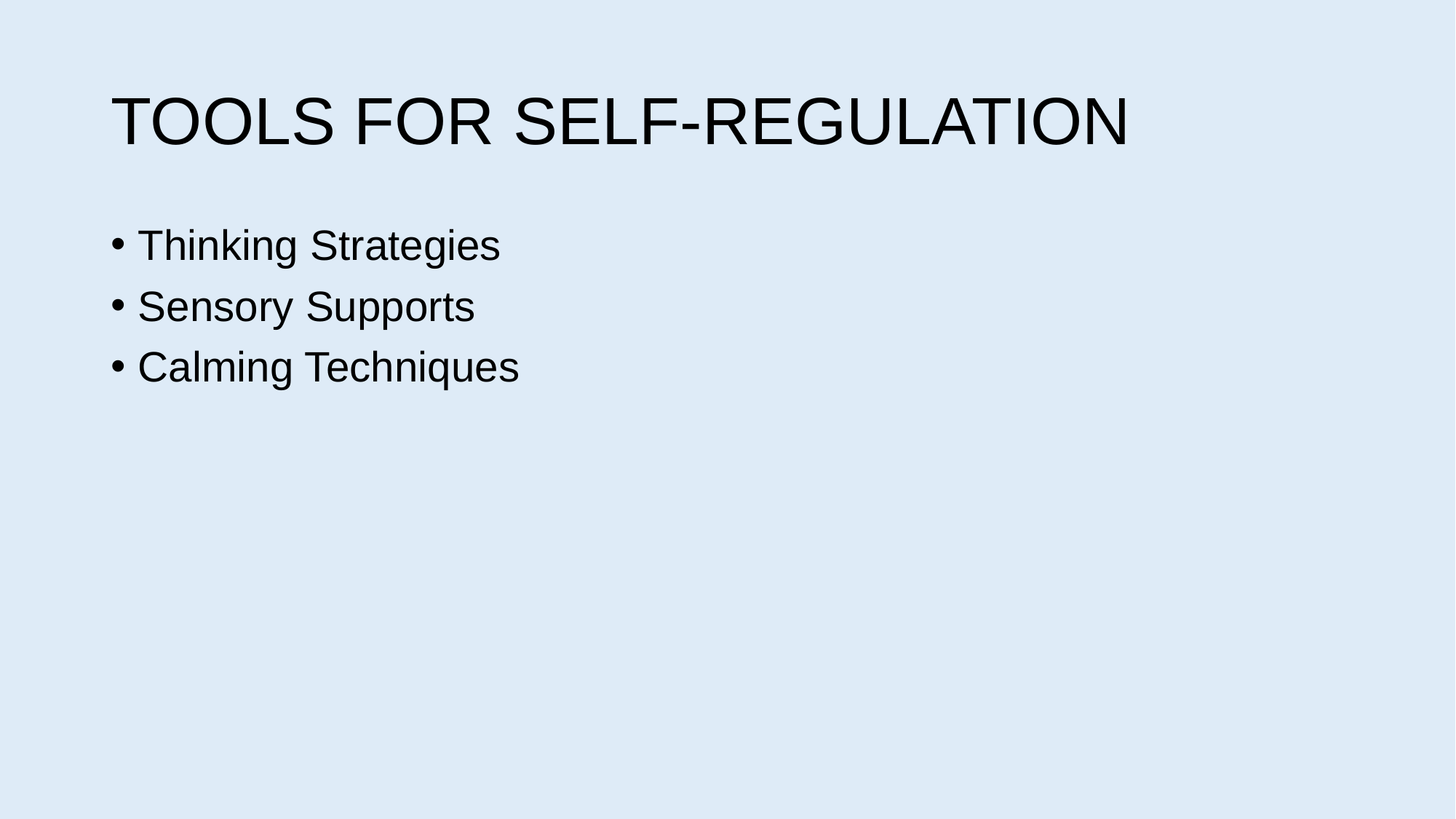

# TOOLS FOR SELF-REGULATION
Thinking Strategies
Sensory Supports
Calming Techniques